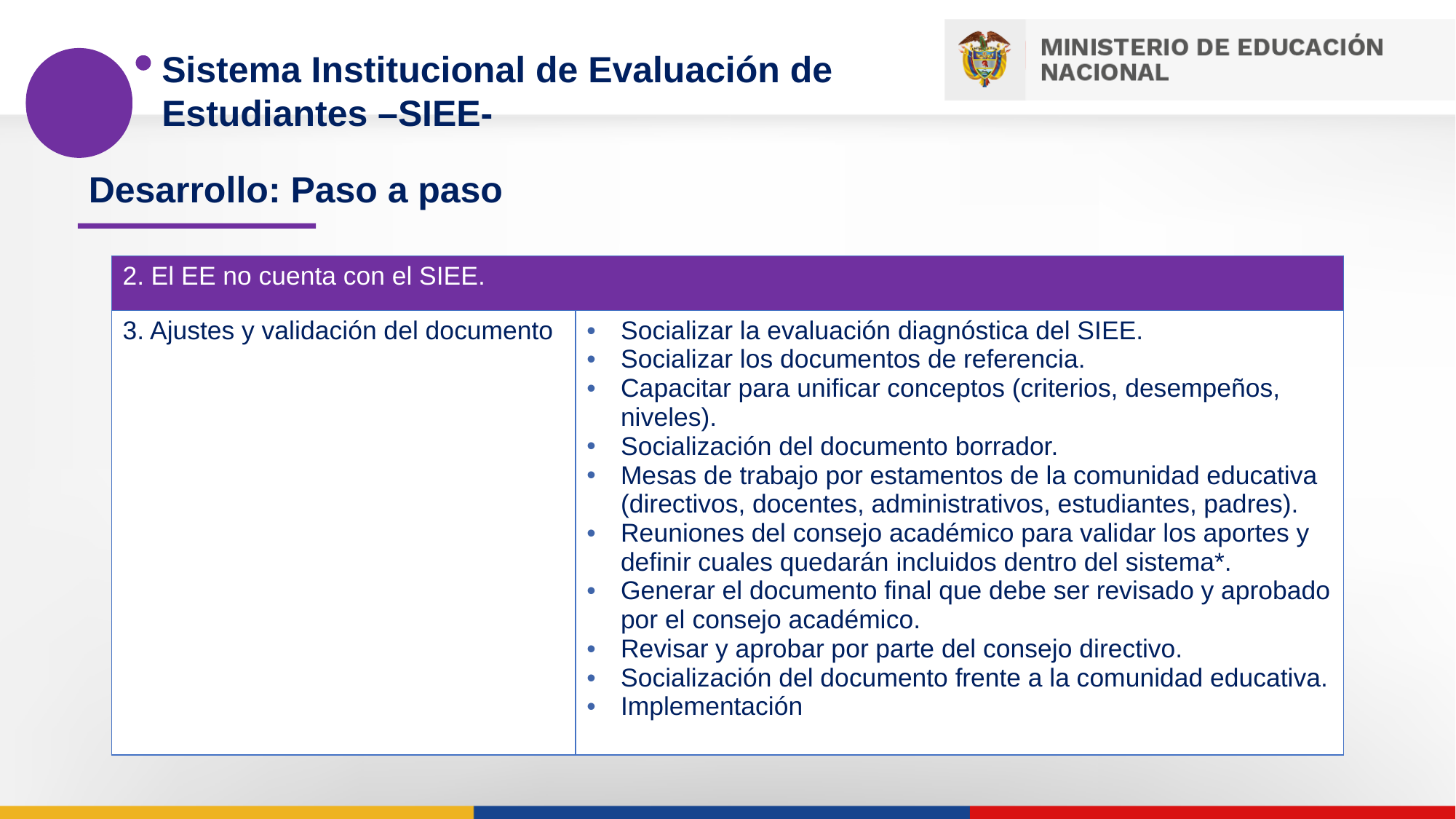

Sistema Institucional de Evaluación de Estudiantes –SIEE-

Desarrollo: Paso a paso

| 2. El EE no cuenta con el SIEE. |  |
| --- | --- |
| 3. Ajustes y validación del documento | Socializar la evaluación diagnóstica del SIEE. Socializar los documentos de referencia. Capacitar para unificar conceptos (criterios, desempeños, niveles). Socialización del documento borrador. Mesas de trabajo por estamentos de la comunidad educativa (directivos, docentes, administrativos, estudiantes, padres). Reuniones del consejo académico para validar los aportes y definir cuales quedarán incluidos dentro del sistema\*. Generar el documento final que debe ser revisado y aprobado por el consejo académico. Revisar y aprobar por parte del consejo directivo. Socialización del documento frente a la comunidad educativa. Implementación |